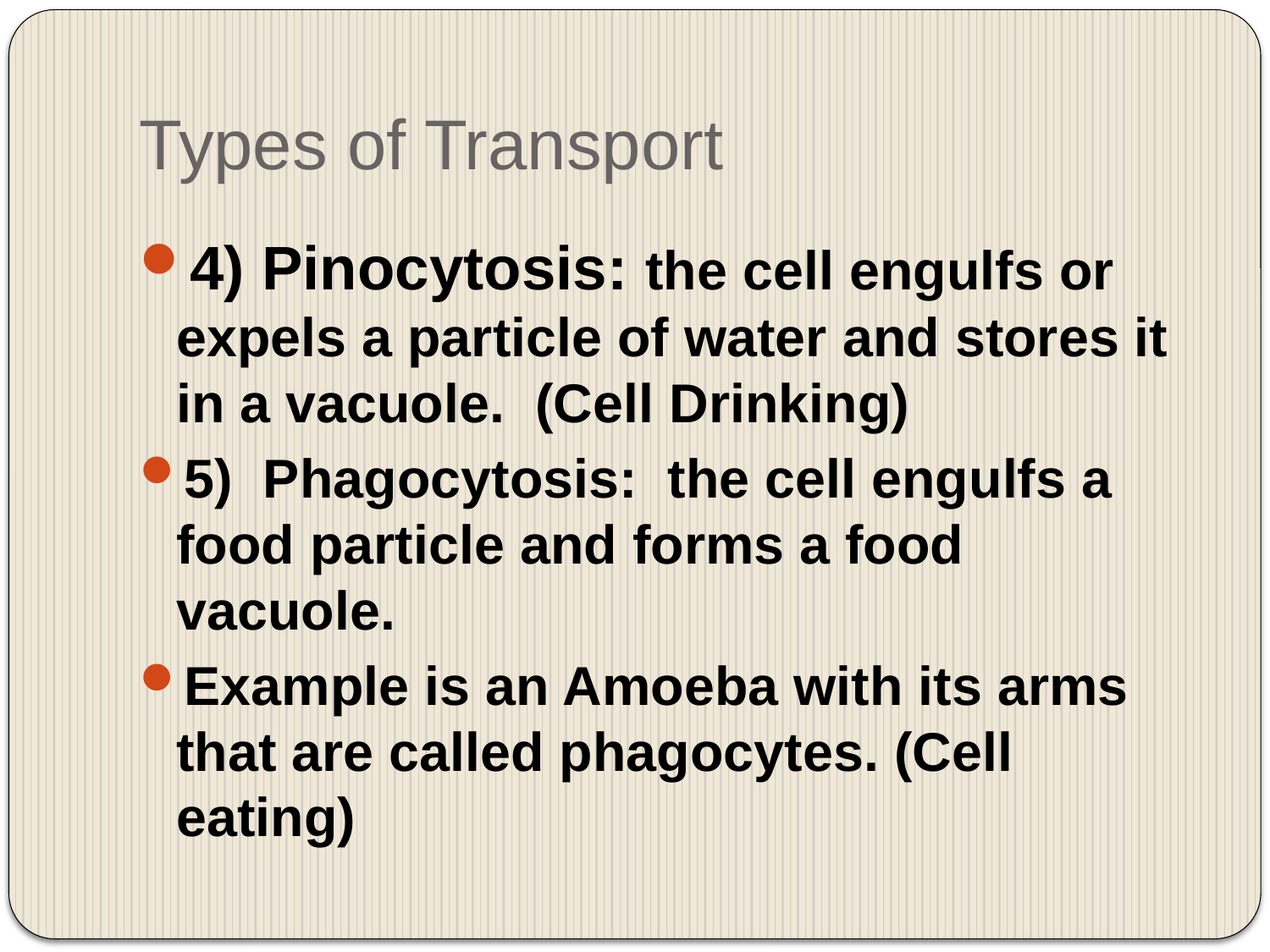

# Types of Transport
4) Pinocytosis: the cell engulfs or expels a particle of water and stores it in a vacuole.  (Cell Drinking)
5)  Phagocytosis:  the cell engulfs a food particle and forms a food vacuole.
Example is an Amoeba with its arms that are called phagocytes. (Cell eating)